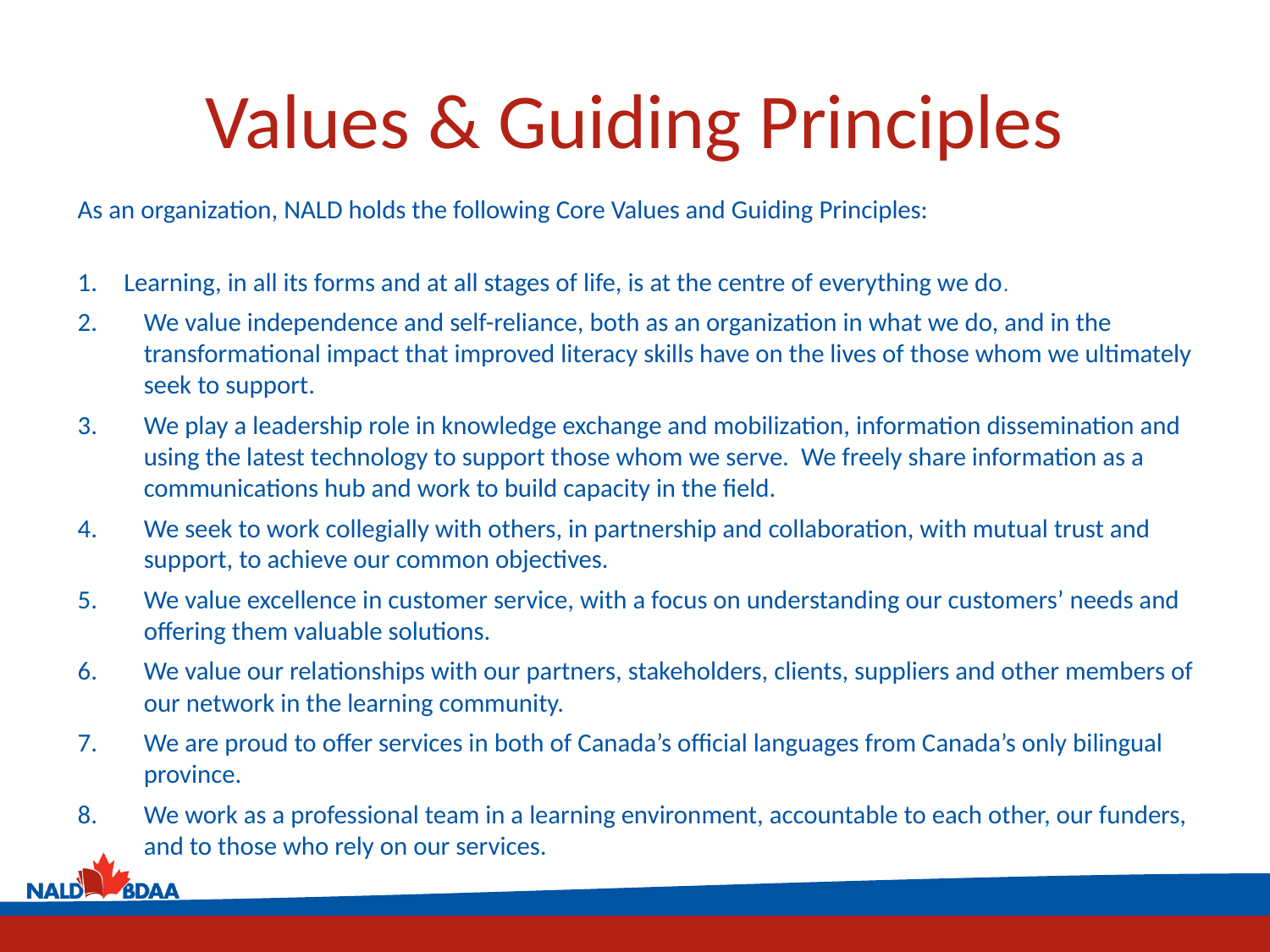

# Values & Guiding Principles
As an organization, NALD holds the following Core Values and Guiding Principles:

Learning, in all its forms and at all stages of life, is at the centre of everything we do.
We value independence and self-reliance, both as an organization in what we do, and in the transformational impact that improved literacy skills have on the lives of those whom we ultimately seek to support.
We play a leadership role in knowledge exchange and mobilization, information dissemination and using the latest technology to support those whom we serve.  We freely share information as a communications hub and work to build capacity in the field.
We seek to work collegially with others, in partnership and collaboration, with mutual trust and support, to achieve our common objectives.
We value excellence in customer service, with a focus on understanding our customers’ needs and offering them valuable solutions.
We value our relationships with our partners, stakeholders, clients, suppliers and other members of our network in the learning community.
We are proud to offer services in both of Canada’s official languages from Canada’s only bilingual province.
We work as a professional team in a learning environment, accountable to each other, our funders, and to those who rely on our services.